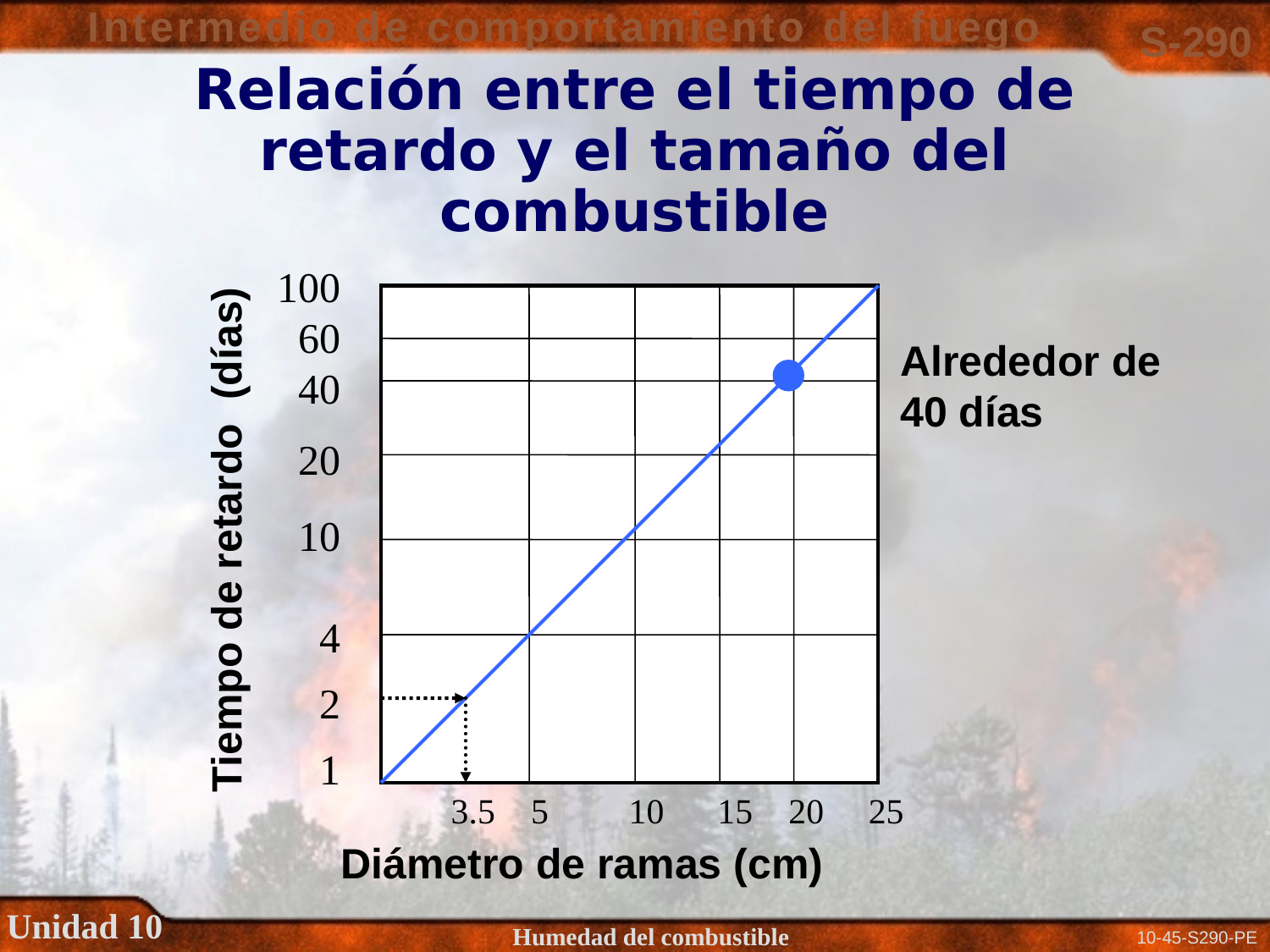

# Relación entre el tiempo de retardo y el tamaño del combustible
100
60
40

20

10

4
2
1

Alrededor de
40 días

Tiempo de retardo  (días)

3.5    5         10      15    20     25
Diámetro de ramas (cm)